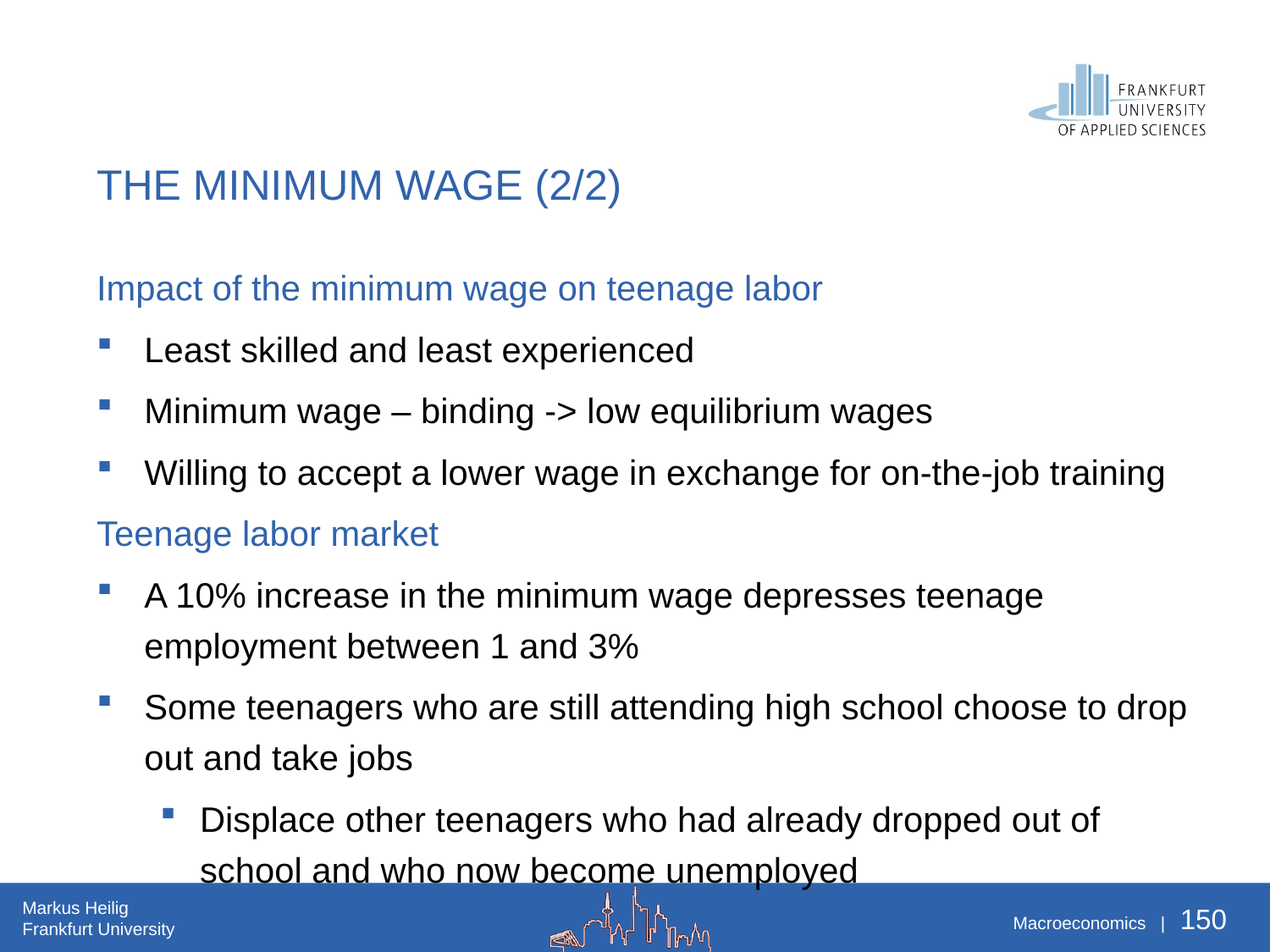

# The minimum wage (2/2)
Impact of the minimum wage on teenage labor
Least skilled and least experienced
Minimum wage – binding -> low equilibrium wages
Willing to accept a lower wage in exchange for on-the-job training
Teenage labor market
A 10% increase in the minimum wage depresses teenage employment between 1 and 3%
Some teenagers who are still attending high school choose to drop out and take jobs
Displace other teenagers who had already dropped out of school and who now become unemployed